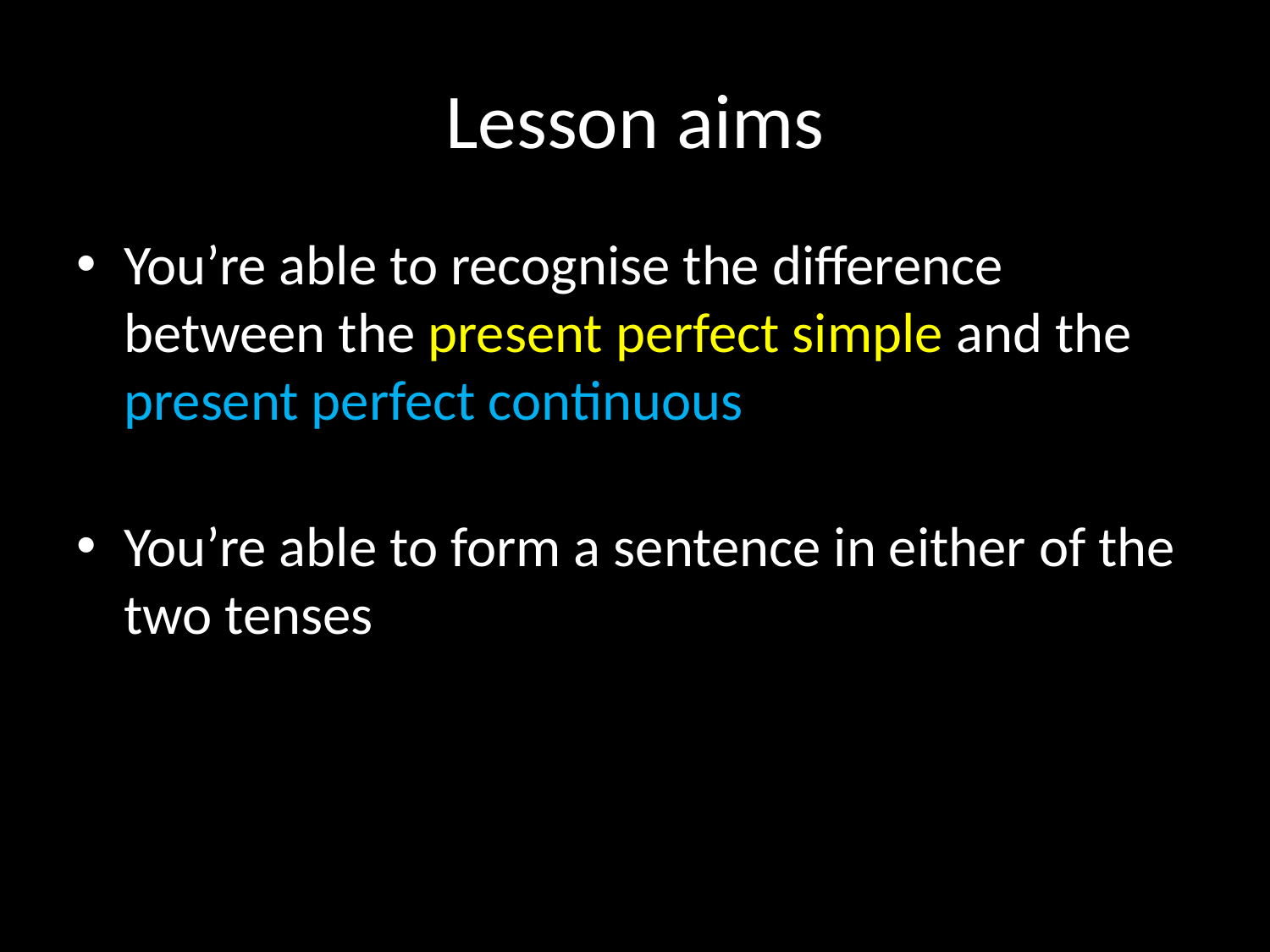

# Lesson aims
You’re able to recognise the difference between the present perfect simple and the present perfect continuous
You’re able to form a sentence in either of the two tenses